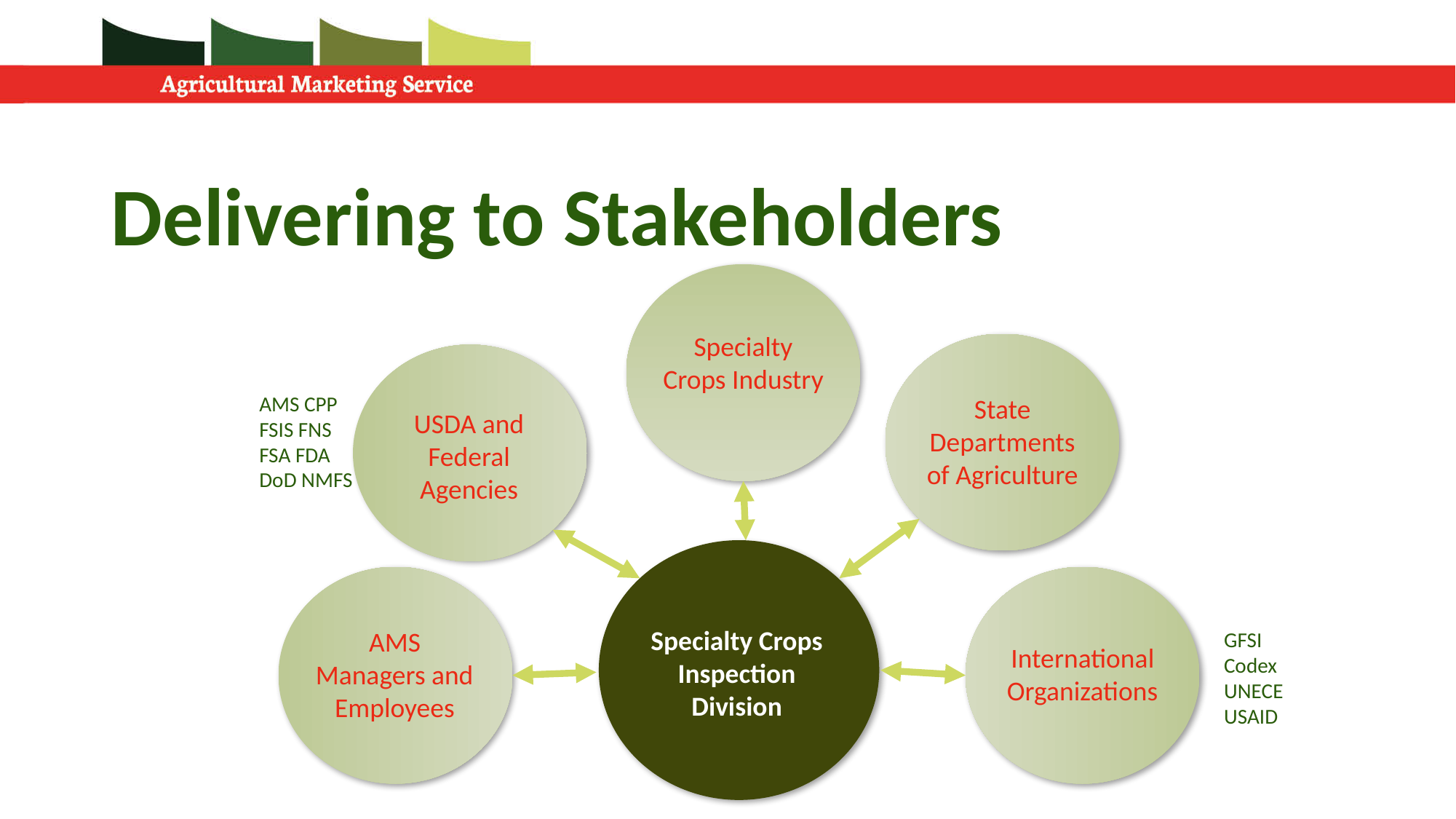

# Delivering to Stakeholders

Specialty Crops Industry

AMS CPP
FSIS FNS FSA FDA DoD NMFS
State Departments of Agriculture
USDA and Federal Agencies

Specialty Crops Inspection Division
AMS Managers and Employees
GFSI
Codex
UNECE
USAID
International Organizations